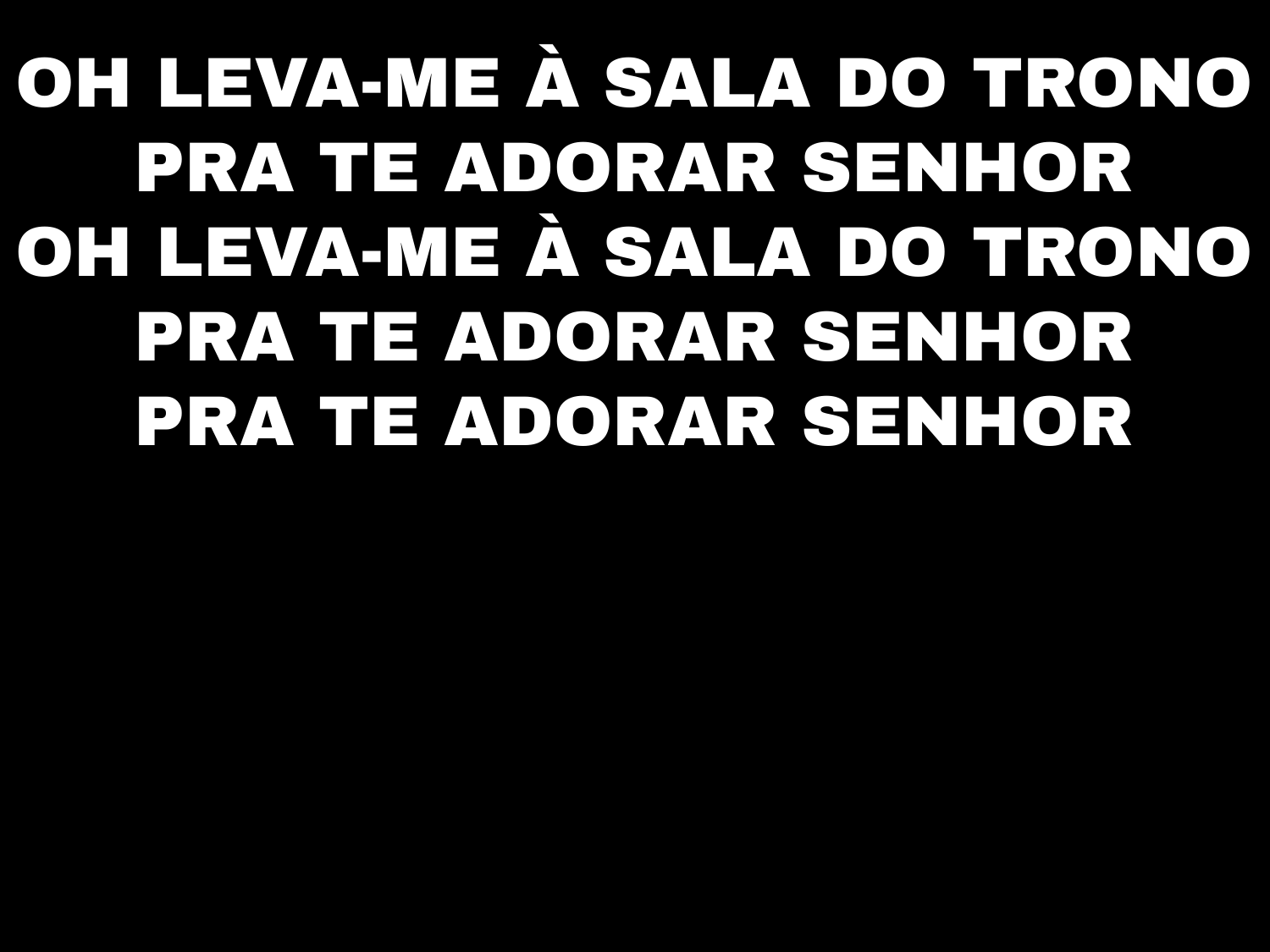

# OH LEVA-ME À SALA DO TRONO PRA TE ADORAR SENHOR OH LEVA-ME À SALA DO TRONO PRA TE ADORAR SENHOR PRA TE ADORAR SENHOR